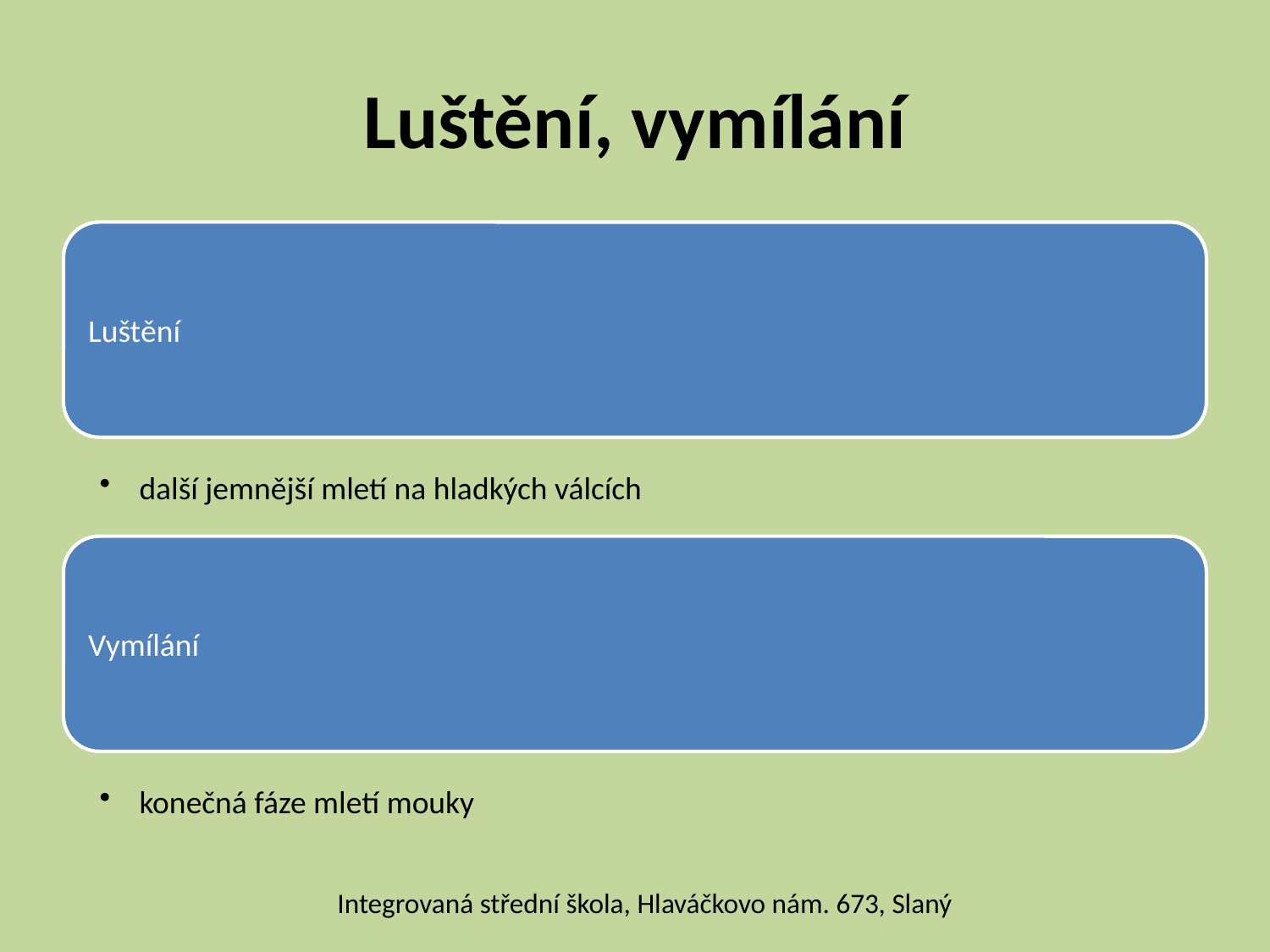

# Luštění, vymílání
Luštění
další jemnější mletí na hladkých válcích
Vymílání
konečná fáze mletí mouky
Integrovaná střední škola, Hlaváčkovo nám. 673, Slaný